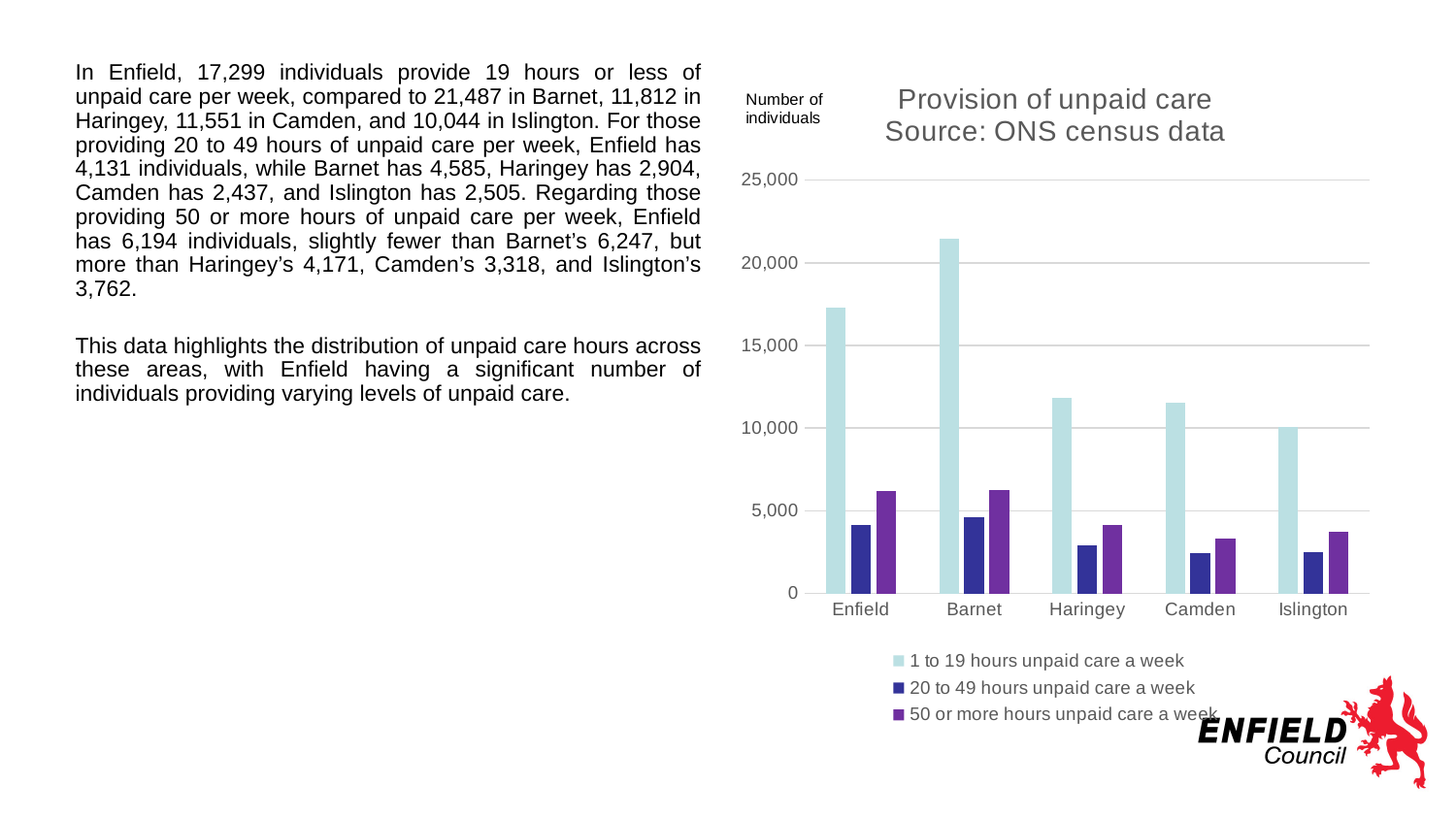

In Enfield, 17,299 individuals provide 19 hours or less of unpaid care per week, compared to 21,487 in Barnet, 11,812 in Haringey, 11,551 in Camden, and 10,044 in Islington. For those providing 20 to 49 hours of unpaid care per week, Enfield has 4,131 individuals, while Barnet has 4,585, Haringey has 2,904, Camden has 2,437, and Islington has 2,505. Regarding those providing 50 or more hours of unpaid care per week, Enfield has 6,194 individuals, slightly fewer than Barnet’s 6,247, but more than Haringey’s 4,171, Camden’s 3,318, and Islington’s 3,762.

This data highlights the distribution of unpaid care hours across these areas, with Enfield having a significant number of individuals providing varying levels of unpaid care.

### Chart: Provision of unpaid care
Source: ONS census data

| Category | 1 to 19 hours unpaid care a week | 20 to 49 hours unpaid care a week | 50 or more hours unpaid care a week |
|---|---|---|---|
| Enfield | 17299.0 | 4131.0 | 6194.0 |
| Barnet | 21487.0 | 4586.0 | 6247.0 |
| Haringey | 11812.0 | 2904.0 | 4171.0 |
| Camden | 11551.0 | 2437.0 | 3318.0 |
| Islington | 10044.0 | 2505.0 | 3762.0 |